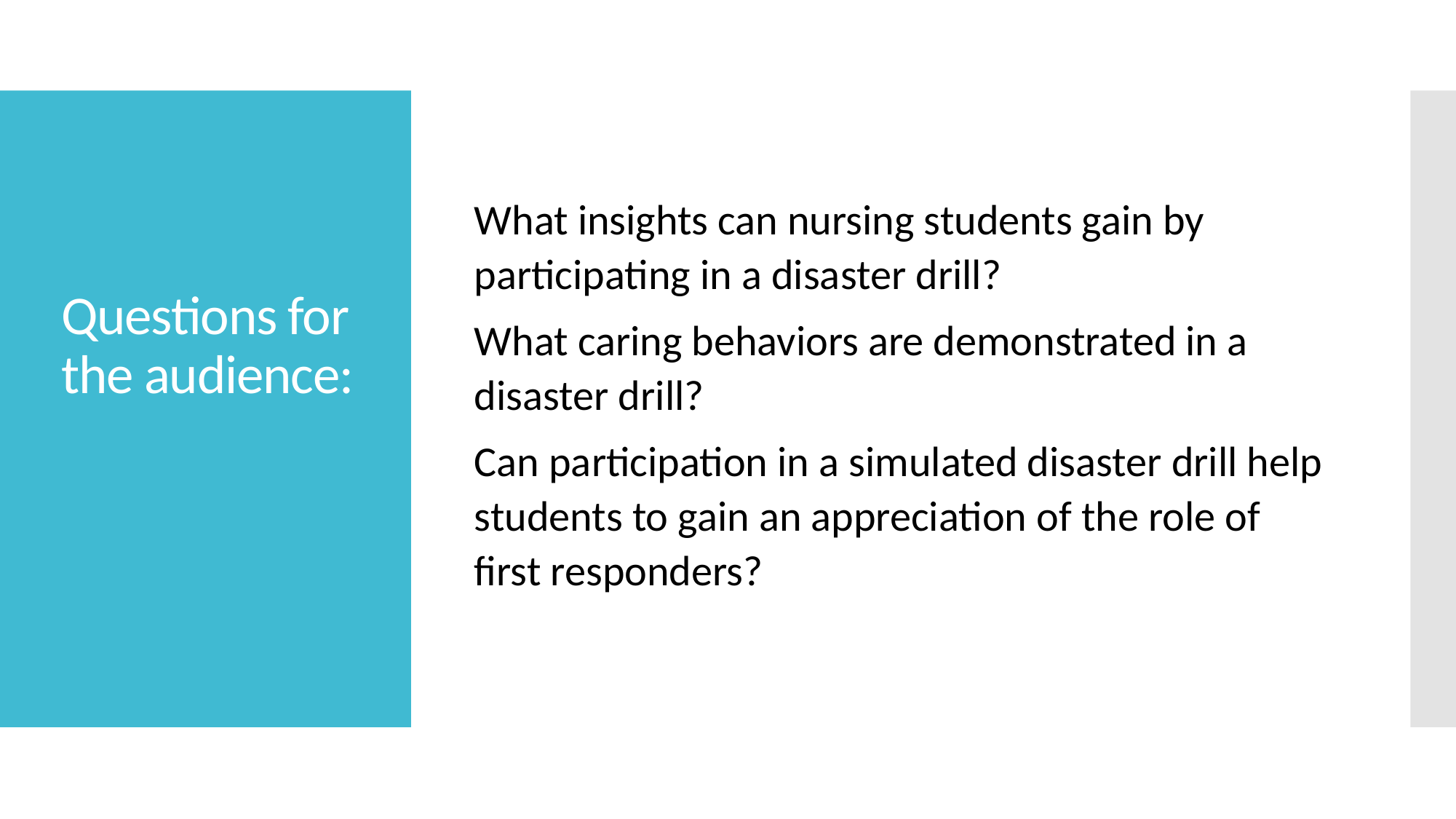

# Questions for the audience:
What insights can nursing students gain by participating in a disaster drill?
What caring behaviors are demonstrated in a disaster drill?
Can participation in a simulated disaster drill help students to gain an appreciation of the role of first responders?